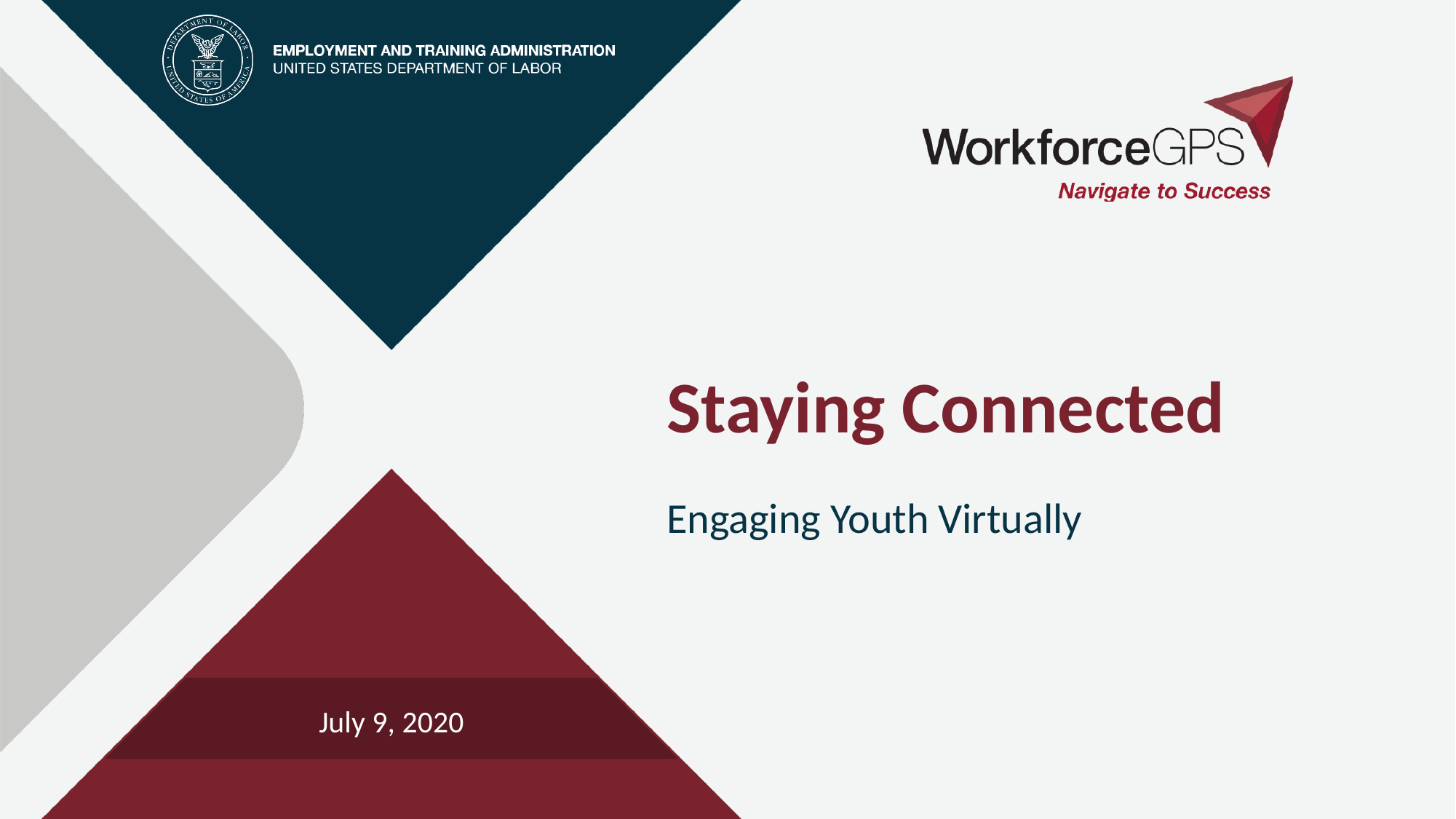

# Staying Connected
Engaging Youth Virtually
July 9, 2020